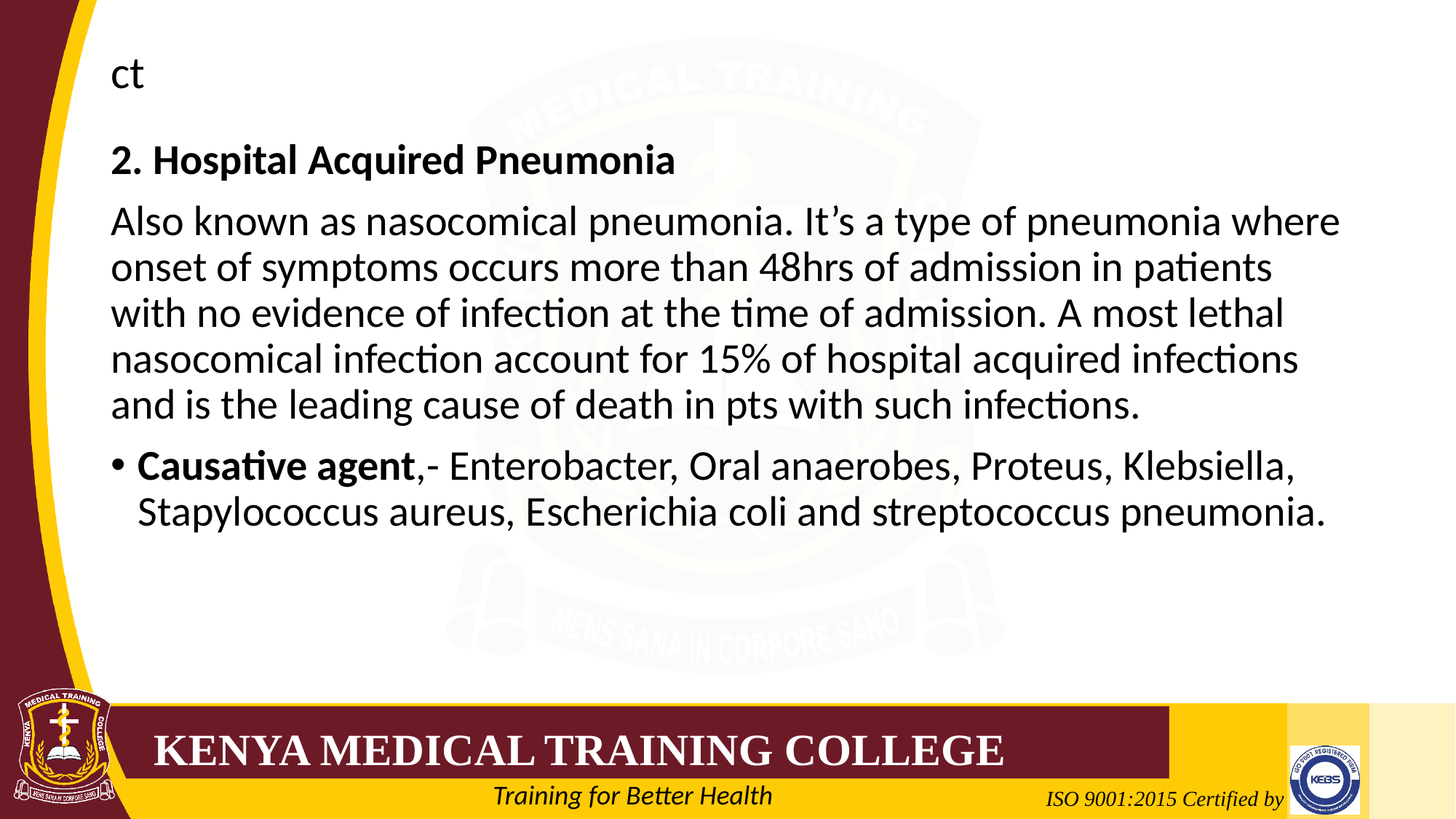

# ct
2. Hospital Acquired Pneumonia
Also known as nasocomical pneumonia. It’s a type of pneumonia where onset of symptoms occurs more than 48hrs of admission in patients with no evidence of infection at the time of admission. A most lethal nasocomical infection account for 15% of hospital acquired infections and is the leading cause of death in pts with such infections.
Causative agent,- Enterobacter, Oral anaerobes, Proteus, Klebsiella, Stapylococcus aureus, Escherichia coli and streptococcus pneumonia.